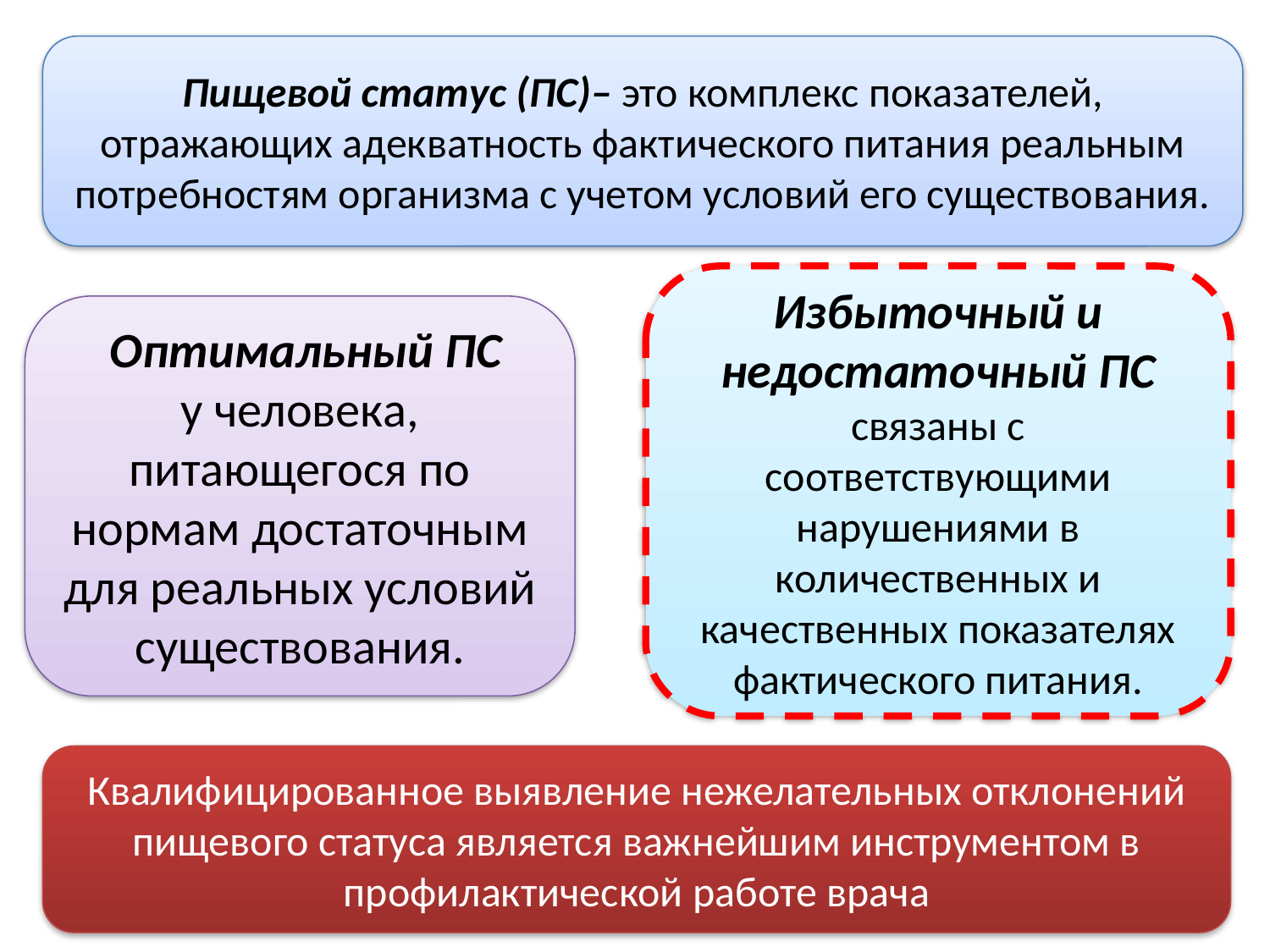

Пищевой статус (ПС)– это комплекс показателей, отражающих адекватность фактического питания реальным потребностям организма с учетом условий его существования.
Избыточный и недостаточный ПС
связаны с соответствующими нарушениями в количественных и качественных показателях фактического питания.
 Оптимальный ПС
у человека, питающегося по нормам достаточным для реальных условий существования.
Квалифицированное выявление нежелательных отклонений пищевого статуса является важнейшим инструментом в профилактической работе врача